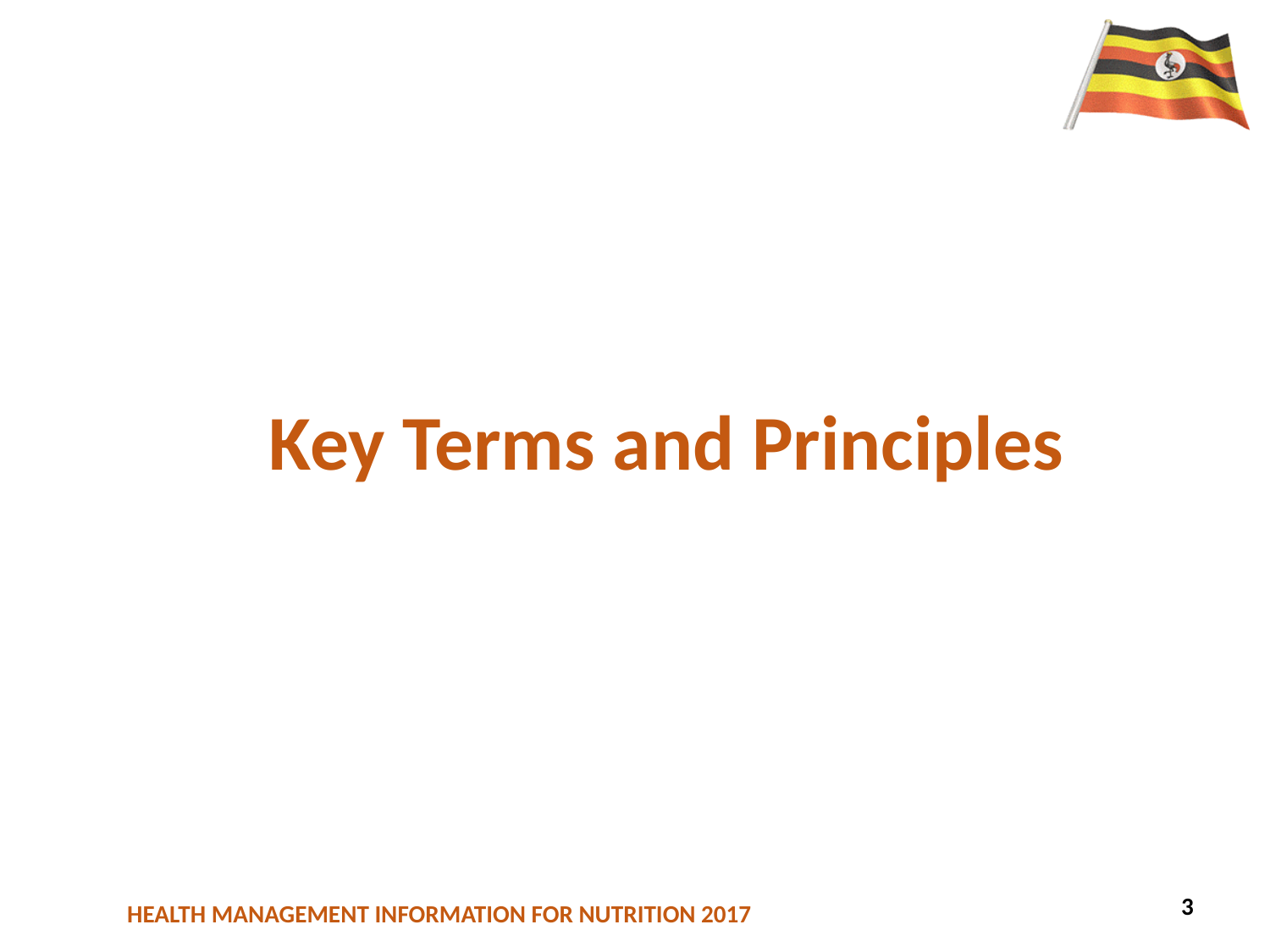

# Key Terms and Principles
3
17